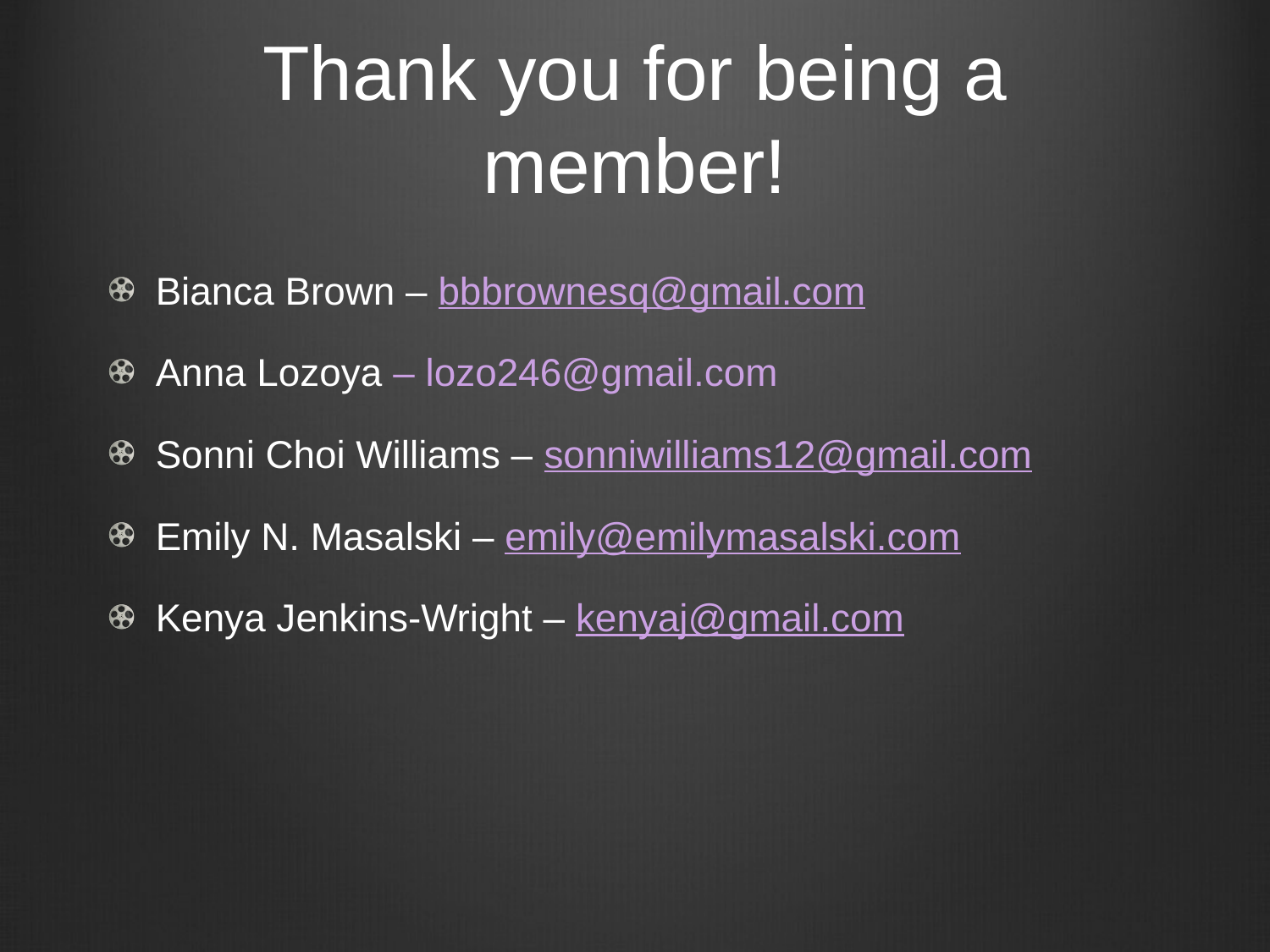

# Thank you for being a member!
Bianca Brown – bbbrownesq@gmail.com
Anna Lozoya – lozo246@gmail.com
Sonni Choi Williams – sonniwilliams12@gmail.com
Emily N. Masalski – emily@emilymasalski.com
Kenya Jenkins-Wright – kenyaj@gmail.com